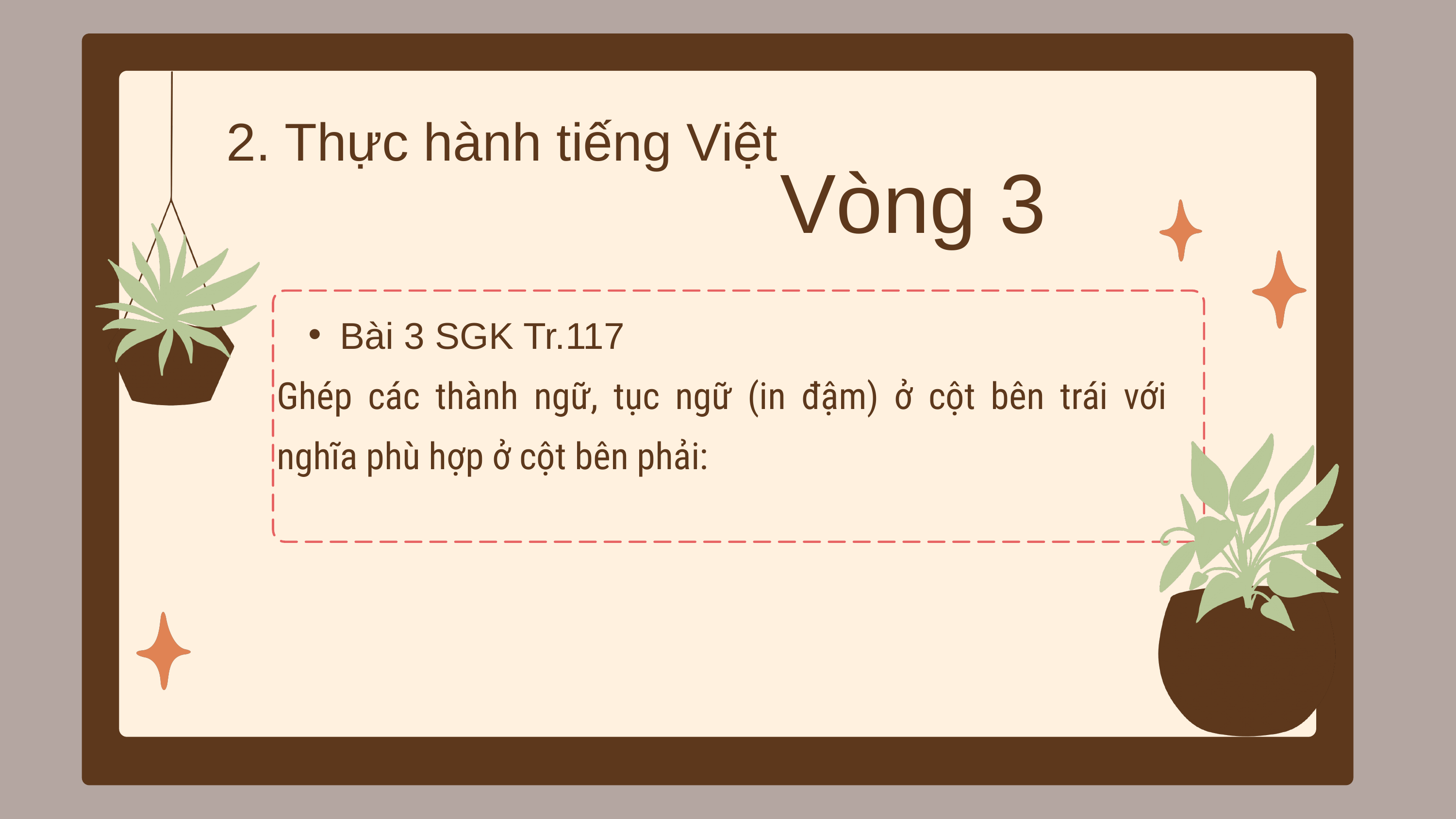

2. Thực hành tiếng Việt
Vòng 3

Bài 3 SGK Tr.117
Ghép các thành ngữ, tục ngữ (in đậm) ở cột bên trái với nghĩa phù hợp ở cột bên phải: